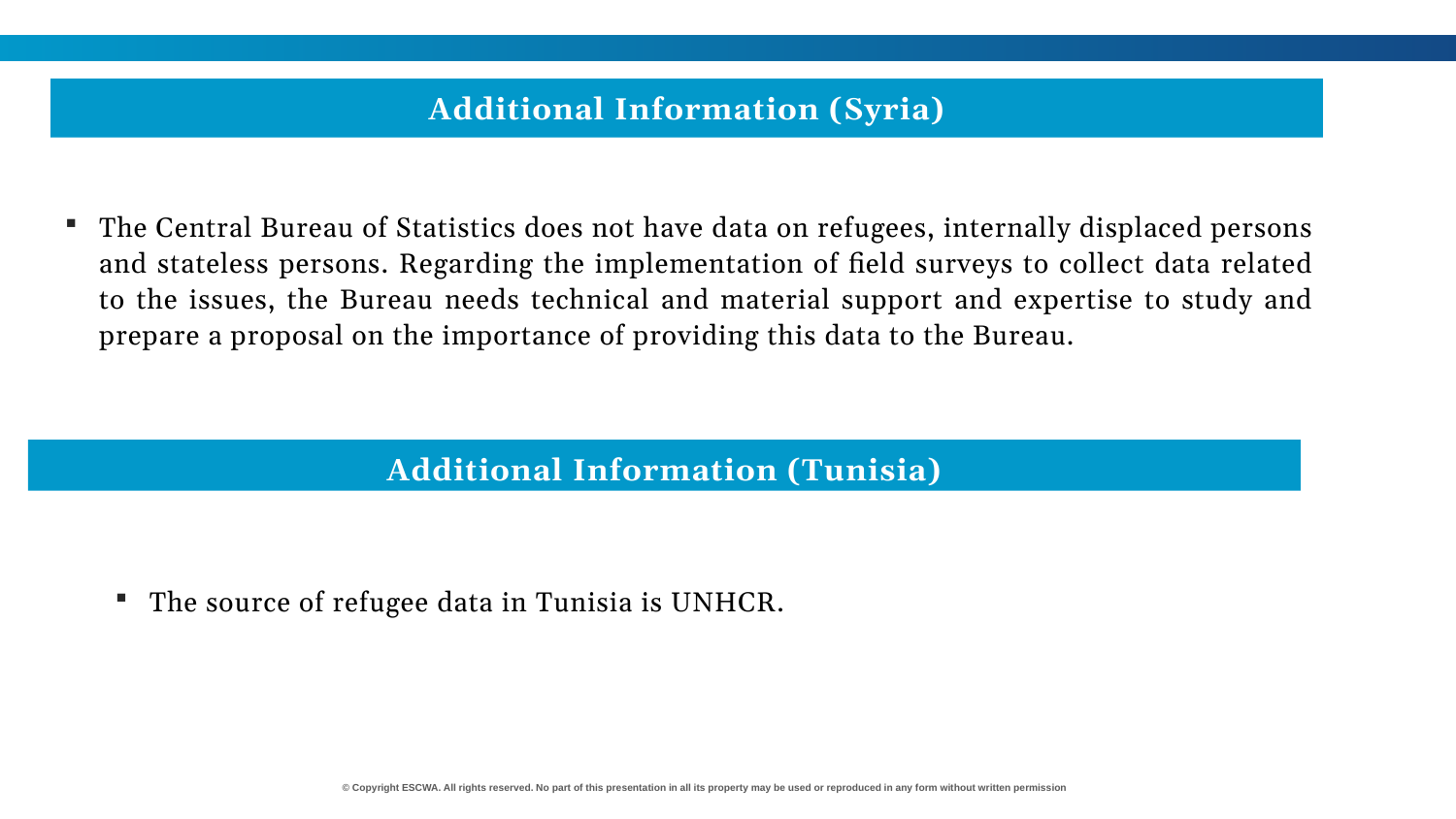

Additional Information (Syria)

The Central Bureau of Statistics does not have data on refugees, internally displaced persons and stateless persons. Regarding the implementation of field surveys to collect data related to the issues, the Bureau needs technical and material support and expertise to study and prepare a proposal on the importance of providing this data to the Bureau.
Additional Information (Tunisia)
The source of refugee data in Tunisia is UNHCR.